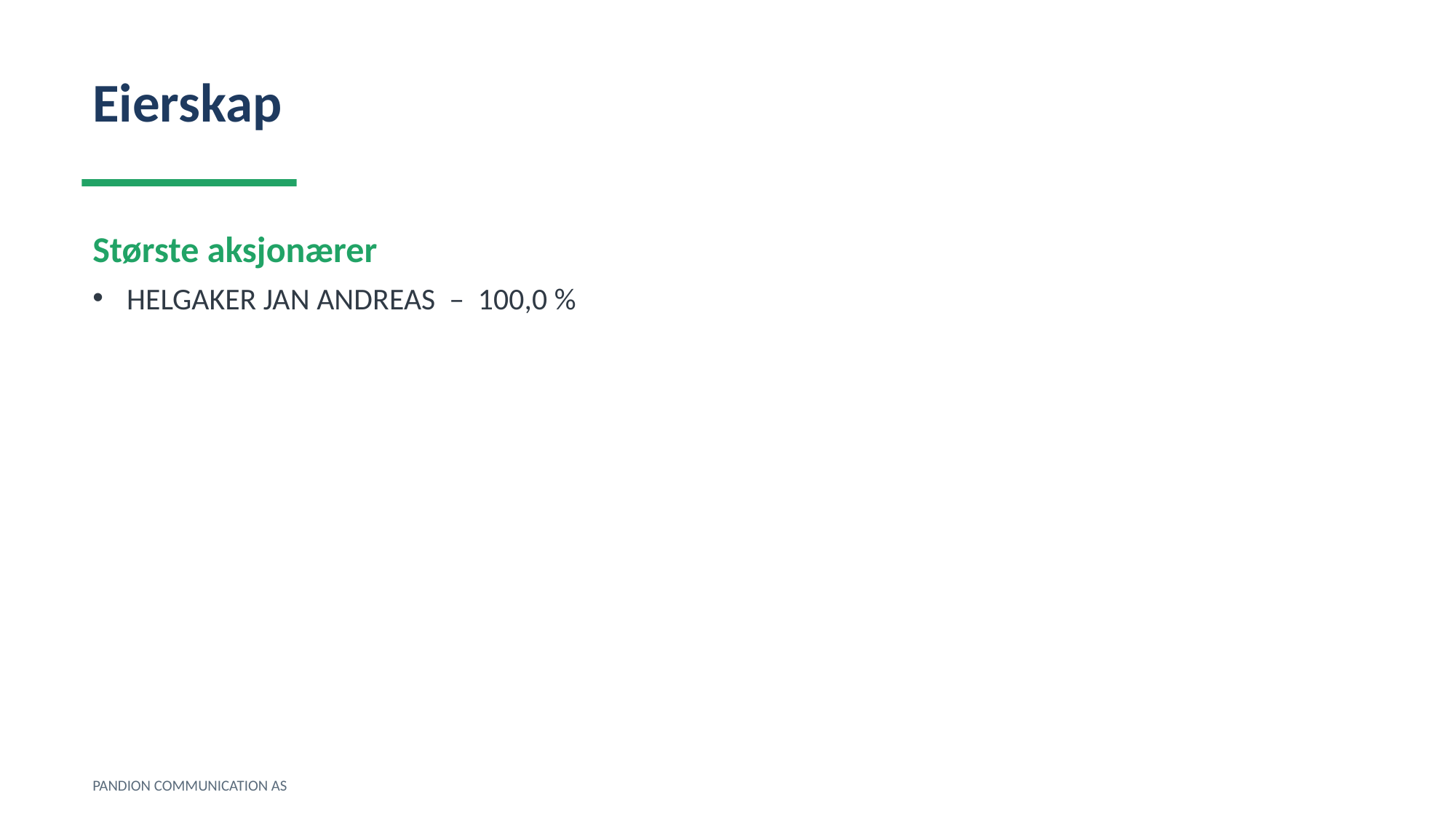

Eierskap

Største aksjonærer
HELGAKER JAN ANDREAS  –  100,0 %
PANDION COMMUNICATION AS